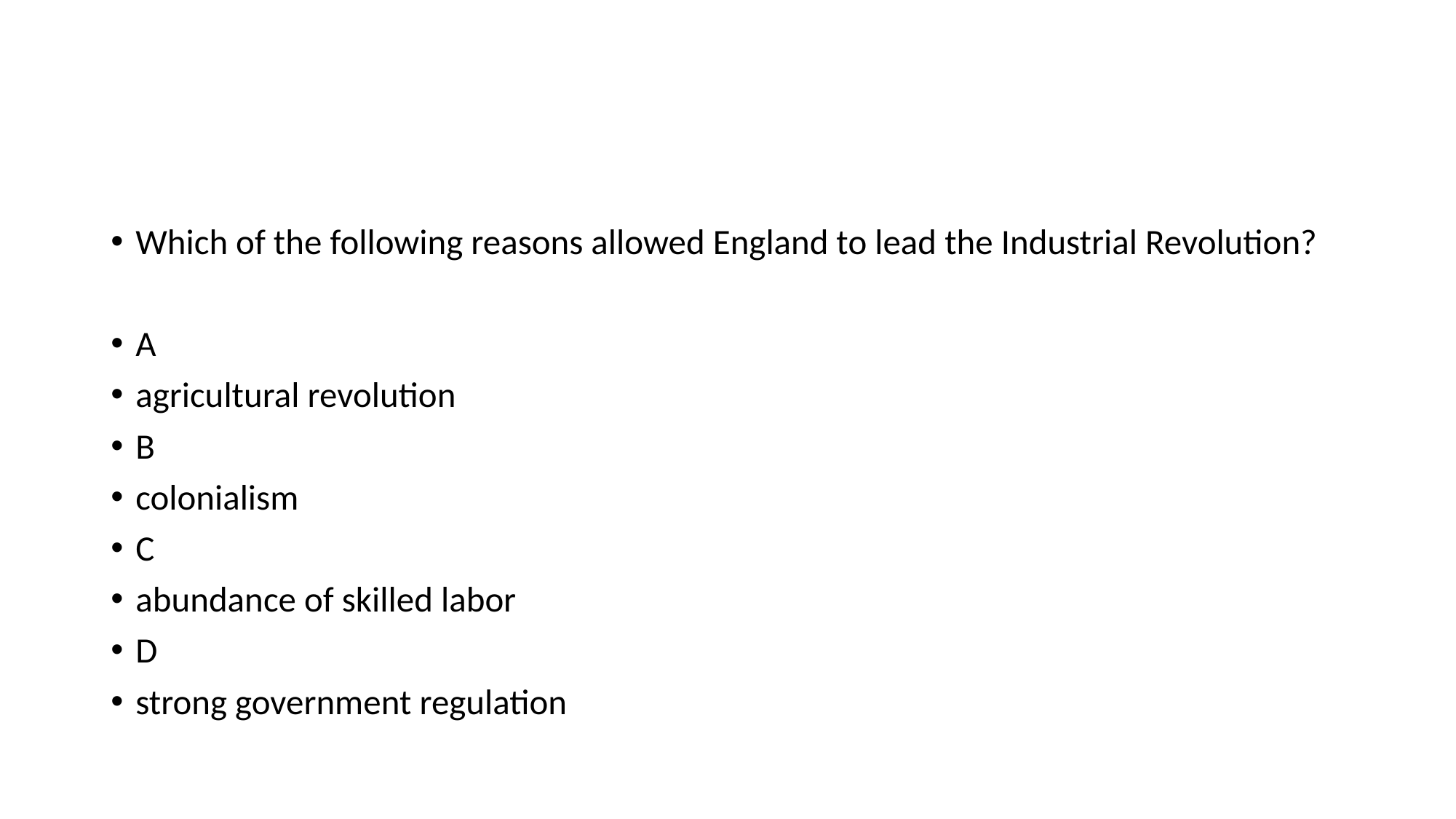

#
Which of the following reasons allowed England to lead the Industrial Revolution?

A
agricultural revolution
B
colonialism
C
abundance of skilled labor
D
strong government regulation